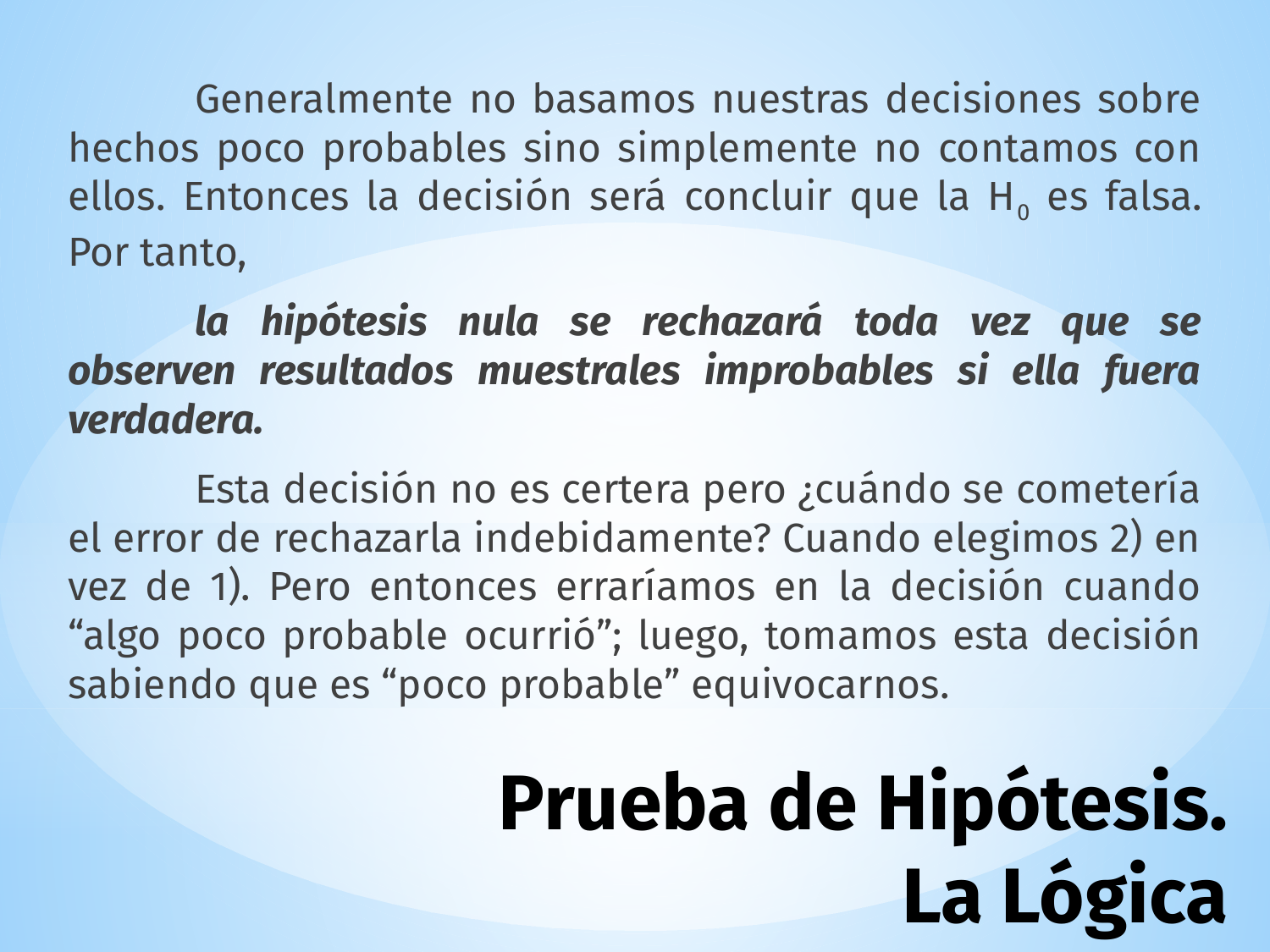

Generalmente no basamos nuestras decisiones sobre hechos poco probables sino simplemente no contamos con ellos. Entonces la decisión será concluir que la H0 es falsa. Por tanto,
	la hipótesis nula se rechazará toda vez que se observen resultados muestrales improbables si ella fuera verdadera.
	Esta decisión no es certera pero ¿cuándo se cometería el error de rechazarla indebidamente? Cuando elegimos 2) en vez de 1). Pero entonces erraríamos en la decisión cuando “algo poco probable ocurrió”; luego, tomamos esta decisión sabiendo que es “poco probable” equivocarnos.

# Prueba de Hipótesis. La Lógica